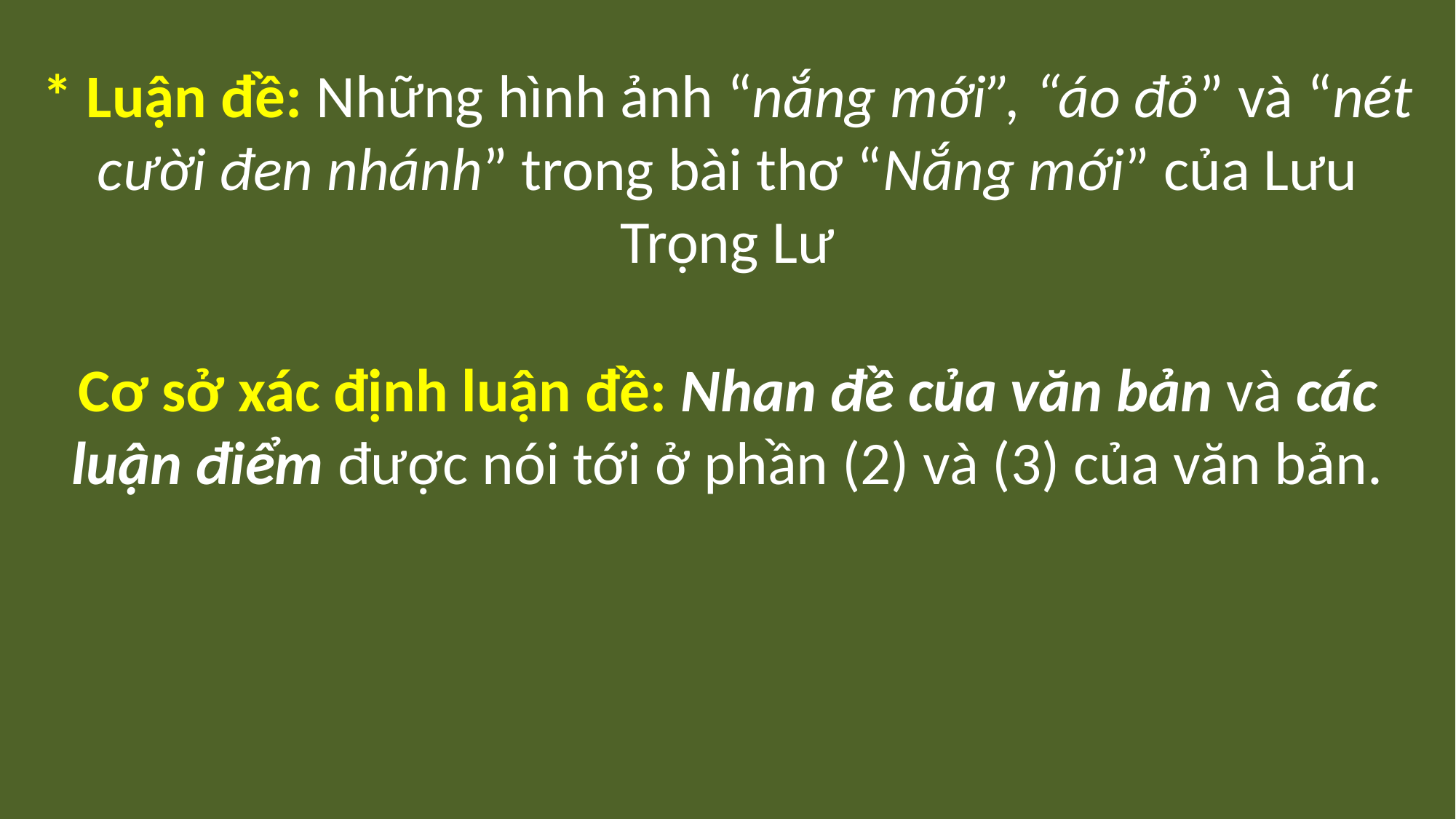

* Luận đề: Những hình ảnh “nắng mới”, “áo đỏ” và “nét cười đen nhánh” trong bài thơ “Nắng mới” của Lưu Trọng Lư
Cơ sở xác định luận đề: Nhan đề của văn bản và các luận điểm được nói tới ở phần (2) và (3) của văn bản.